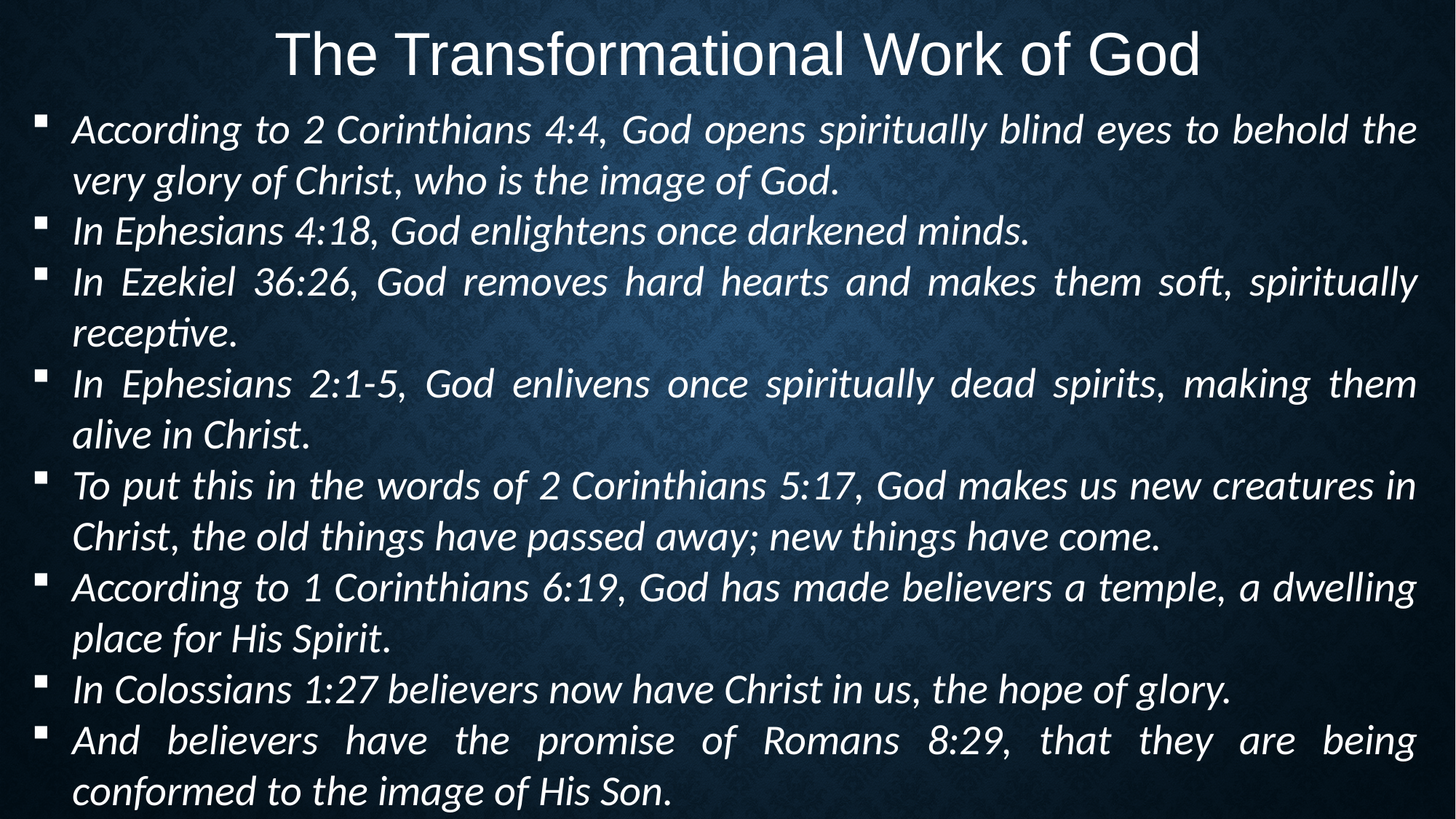

The Transformational Work of God
According to 2 Corinthians 4:4, God opens spiritually blind eyes to behold the very glory of Christ, who is the image of God.
In Ephesians 4:18, God enlightens once darkened minds.
In Ezekiel 36:26, God removes hard hearts and makes them soft, spiritually receptive.
In Ephesians 2:1-5, God enlivens once spiritually dead spirits, making them alive in Christ.
To put this in the words of 2 Corinthians 5:17, God makes us new creatures in Christ, the old things have passed away; new things have come.
According to 1 Corinthians 6:19, God has made believers a temple, a dwelling place for His Spirit.
In Colossians 1:27 believers now have Christ in us, the hope of glory.
And believers have the promise of Romans 8:29, that they are being conformed to the image of His Son.